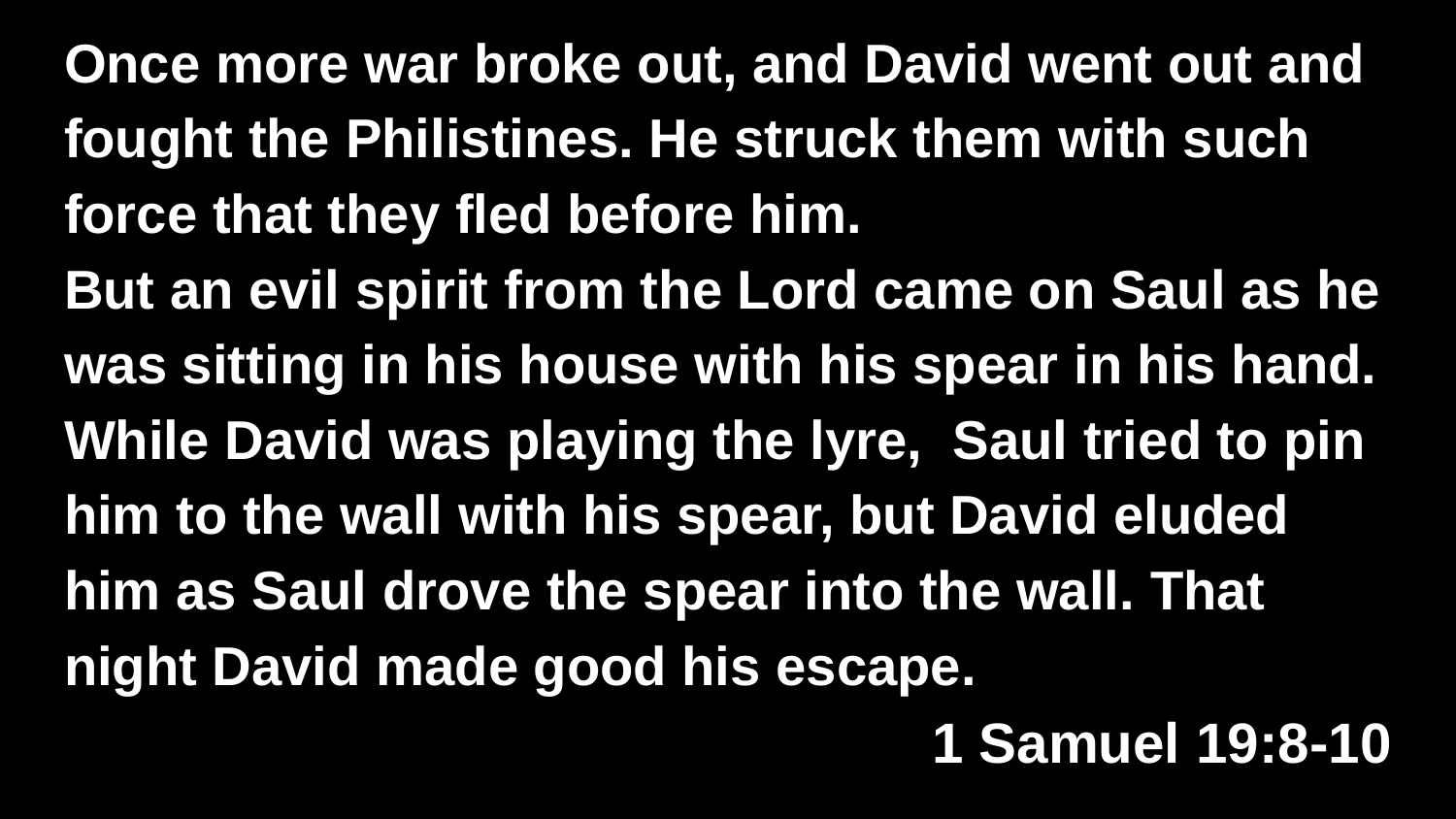

Once more war broke out, and David went out and fought the Philistines. He struck them with such force that they fled before him.
But an evil spirit from the Lord came on Saul as he was sitting in his house with his spear in his hand. While David was playing the lyre,  Saul tried to pin him to the wall with his spear, but David eluded him as Saul drove the spear into the wall. That night David made good his escape.
1 Samuel 19:8-10
#